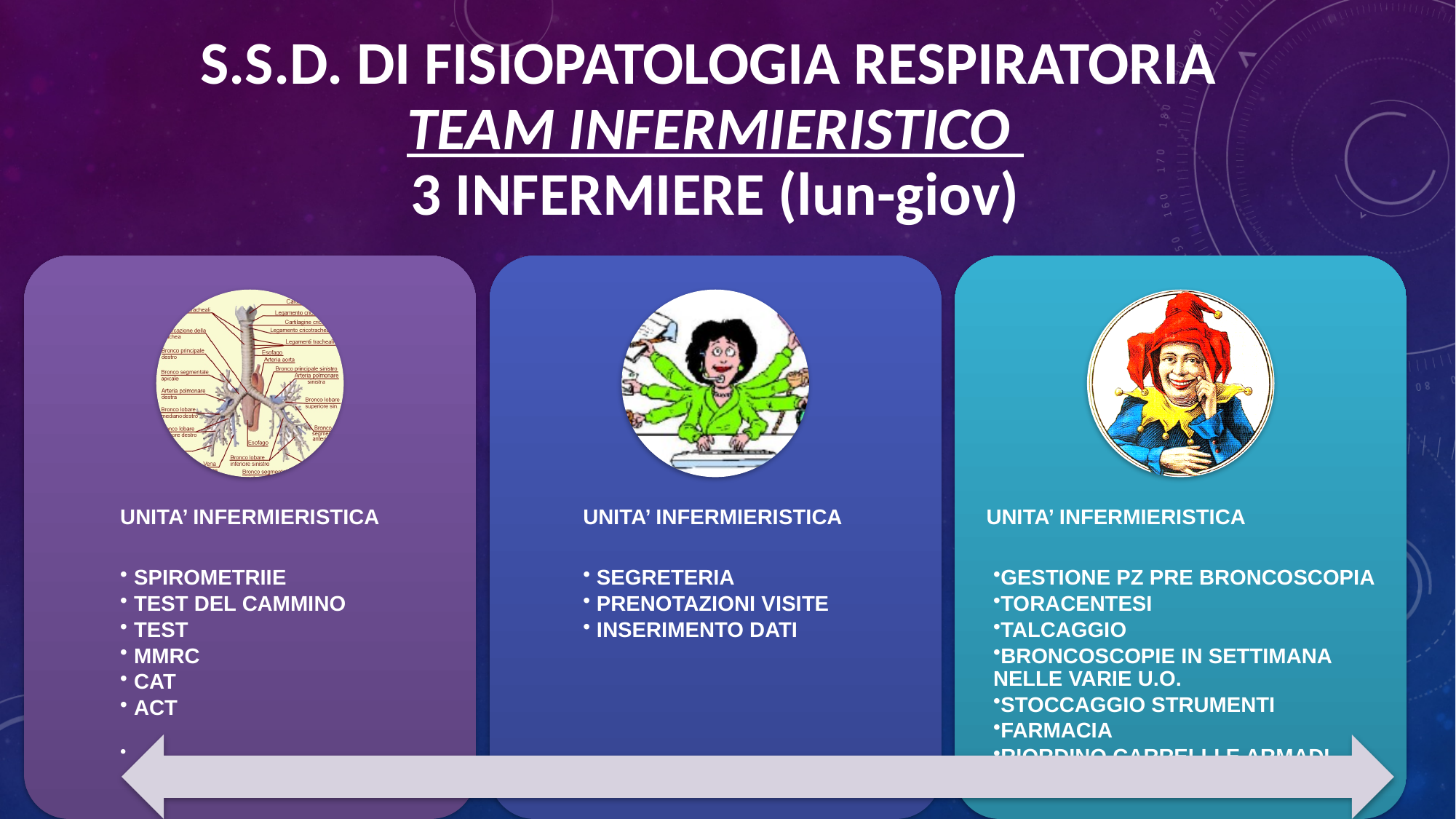

# S.S.D. DI FISIOPATOLOGIA RESPIRATORIA TEAM INFERMIERISTICO 3 INFERMIERE (lun-giov)
UNITA’ INFERMIERISTICA

SPIROMETRIIE
TEST DEL CAMMINO
TEST
MMRC
CAT
ACT

UNITA’ INFERMIERISTICA

SEGRETERIA
PRENOTAZIONI VISITE
INSERIMENTO DATI

UNITA’ INFERMIERISTICA

GESTIONE PZ PRE BRONCOSCOPIA
TORACENTESI
TALCAGGIO
BRONCOSCOPIE IN SETTIMANA NELLE VARIE U.O.
STOCCAGGIO STRUMENTI
FARMACIA
RIORDINO CARRELLI E ARMADI